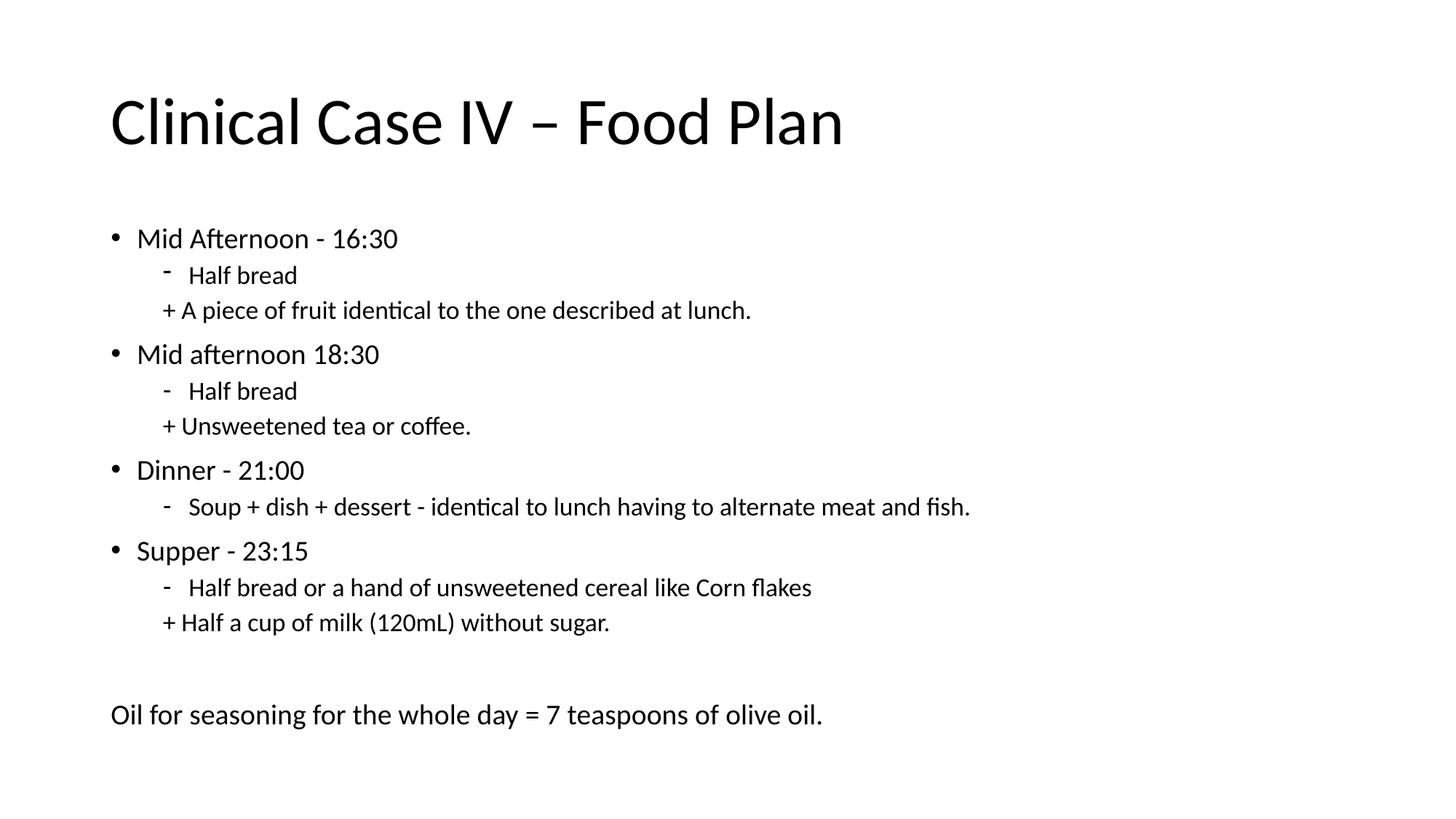

# Clinical Case IV – Food Plan
Mid Afternoon - 16:30
Half bread
+ A piece of fruit identical to the one described at lunch.
Mid afternoon 18:30
Half bread
+ Unsweetened tea or coffee.
Dinner - 21:00
Soup + dish + dessert - identical to lunch having to alternate meat and fish.
Supper - 23:15
Half bread or a hand of unsweetened cereal like Corn flakes
+ Half a cup of milk (120mL) without sugar.

Oil for seasoning for the whole day = 7 teaspoons of olive oil.